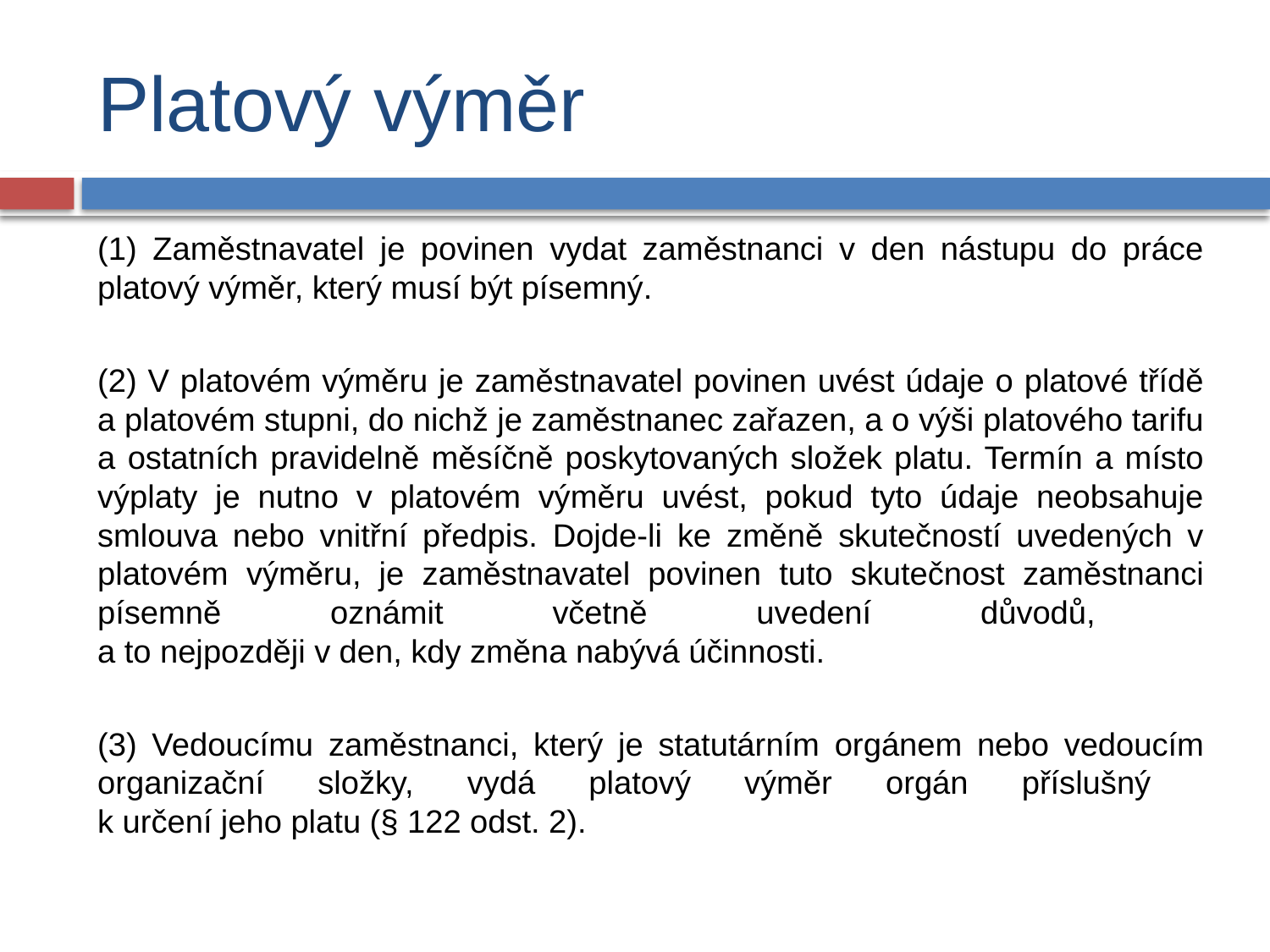

# Platový výměr
(1) Zaměstnavatel je povinen vydat zaměstnanci v den nástupu do práce platový výměr, který musí být písemný.

(2) V platovém výměru je zaměstnavatel povinen uvést údaje o platové třídě a platovém stupni, do nichž je zaměstnanec zařazen, a o výši platového tarifu a ostatních pravidelně měsíčně poskytovaných složek platu. Termín a místo výplaty je nutno v platovém výměru uvést, pokud tyto údaje neobsahuje smlouva nebo vnitřní předpis. Dojde-li ke změně skutečností uvedených v platovém výměru, je zaměstnavatel povinen tuto skutečnost zaměstnanci písemně oznámit včetně uvedení důvodů,
a to nejpozději v den, kdy změna nabývá účinnosti.

(3) Vedoucímu zaměstnanci, který je statutárním orgánem nebo vedoucím organizační složky, vydá platový výměr orgán příslušný
k určení jeho platu (§ 122 odst. 2).